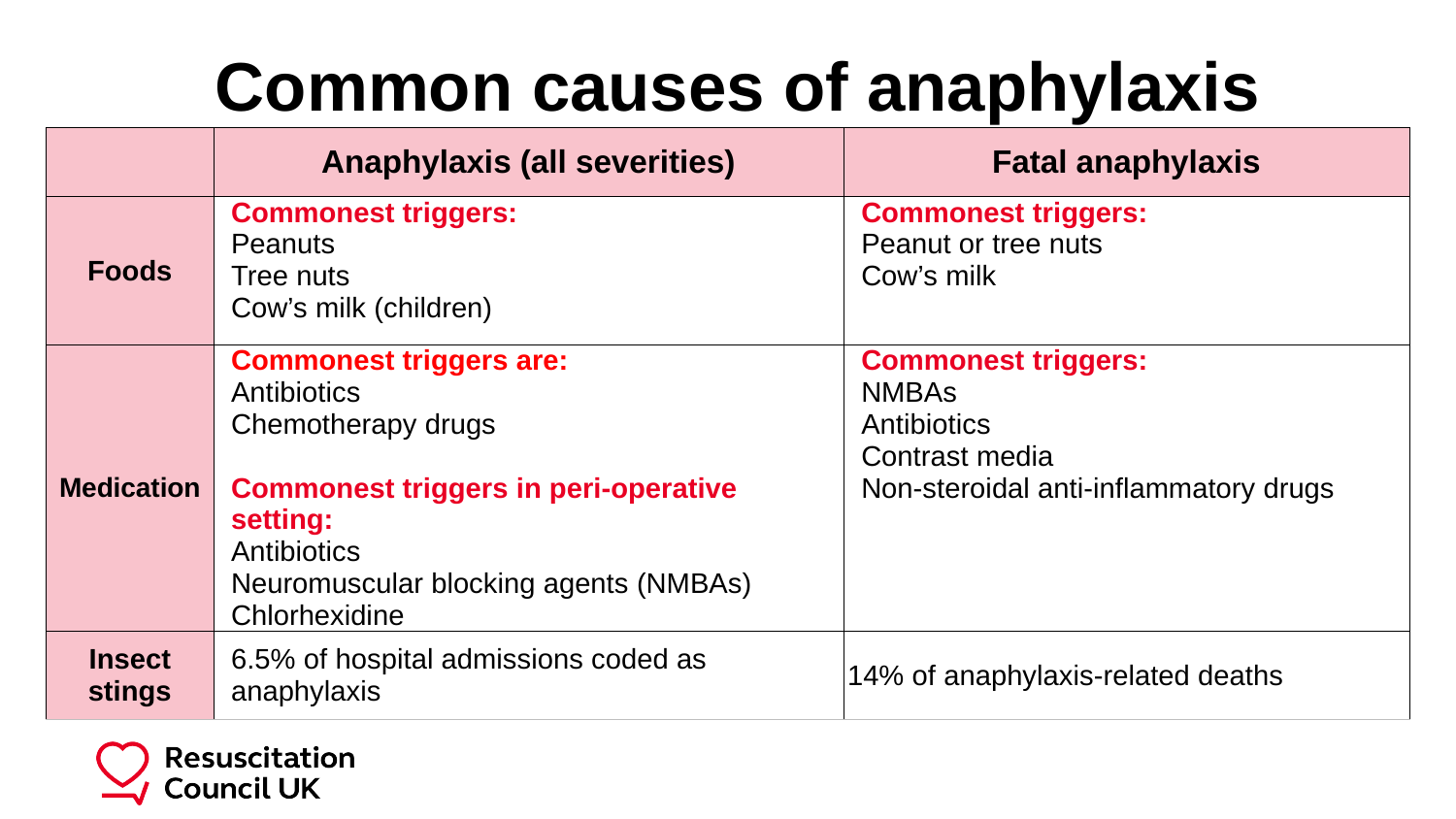

Common causes of anaphylaxis
|  | Anaphylaxis (all severities) | Fatal anaphylaxis |
| --- | --- | --- |
| Foods | Commonest triggers: Peanuts Tree nuts Cow’s milk (children) | Commonest triggers: Peanut or tree nuts Cow’s milk |
| Medication | Commonest triggers are: Antibiotics Chemotherapy drugs Commonest triggers in peri-operative setting: Antibiotics Neuromuscular blocking agents (NMBAs) Chlorhexidine | Commonest triggers: NMBAs Antibiotics Contrast media Non-steroidal anti-inflammatory drugs |
| Insect stings | 6.5% of hospital admissions coded as anaphylaxis | 14% of anaphylaxis-related deaths |